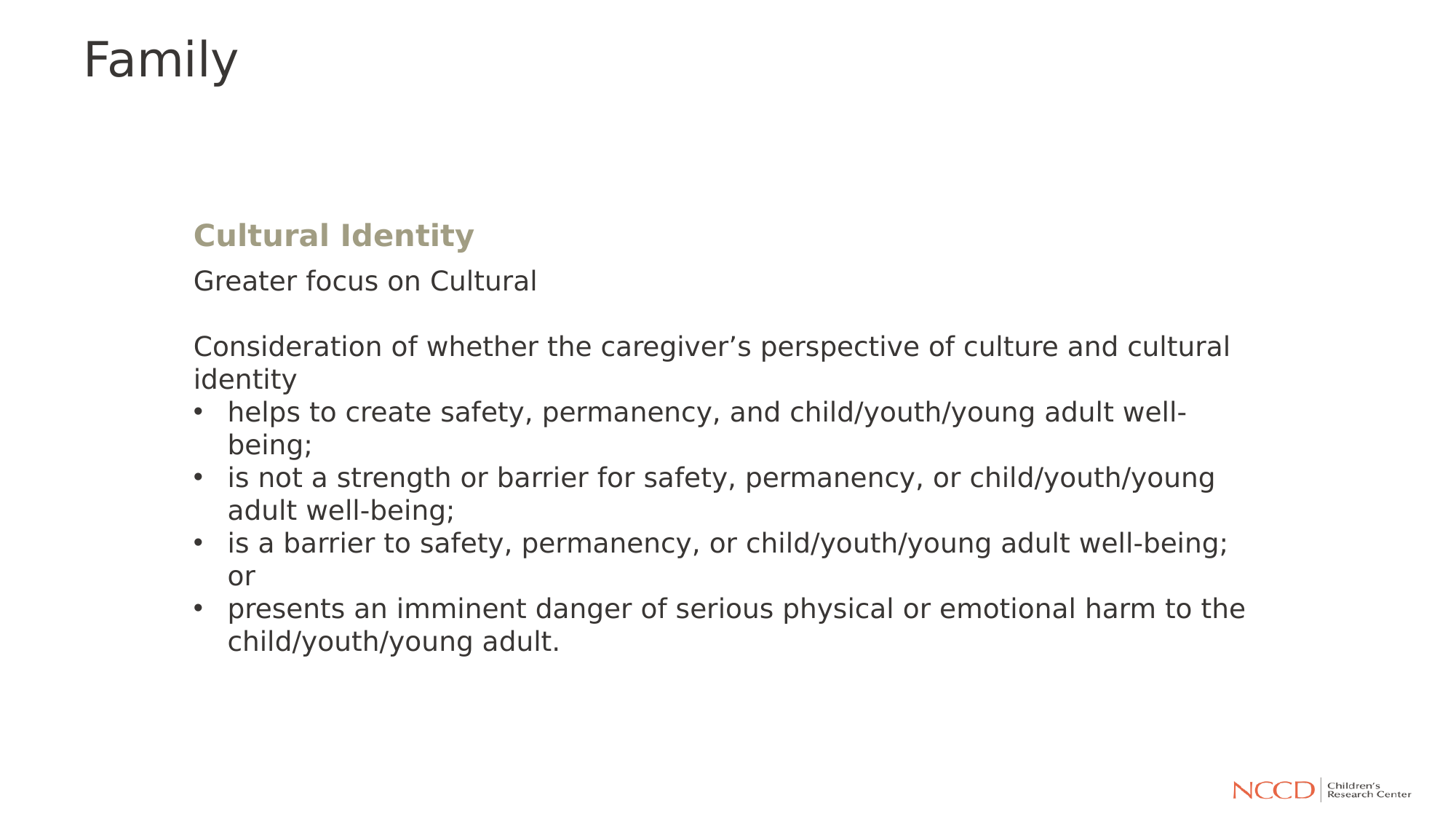

# Family
Cultural Identity
Greater focus on Cultural

Consideration of whether the caregiver’s perspective of culture and cultural identity
helps to create safety, permanency, and child/youth/young adult well-being;
is not a strength or barrier for safety, permanency, or child/youth/young adult well-being;
is a barrier to safety, permanency, or child/youth/young adult well-being; or
presents an imminent danger of serious physical or emotional harm to the child/youth/young adult.